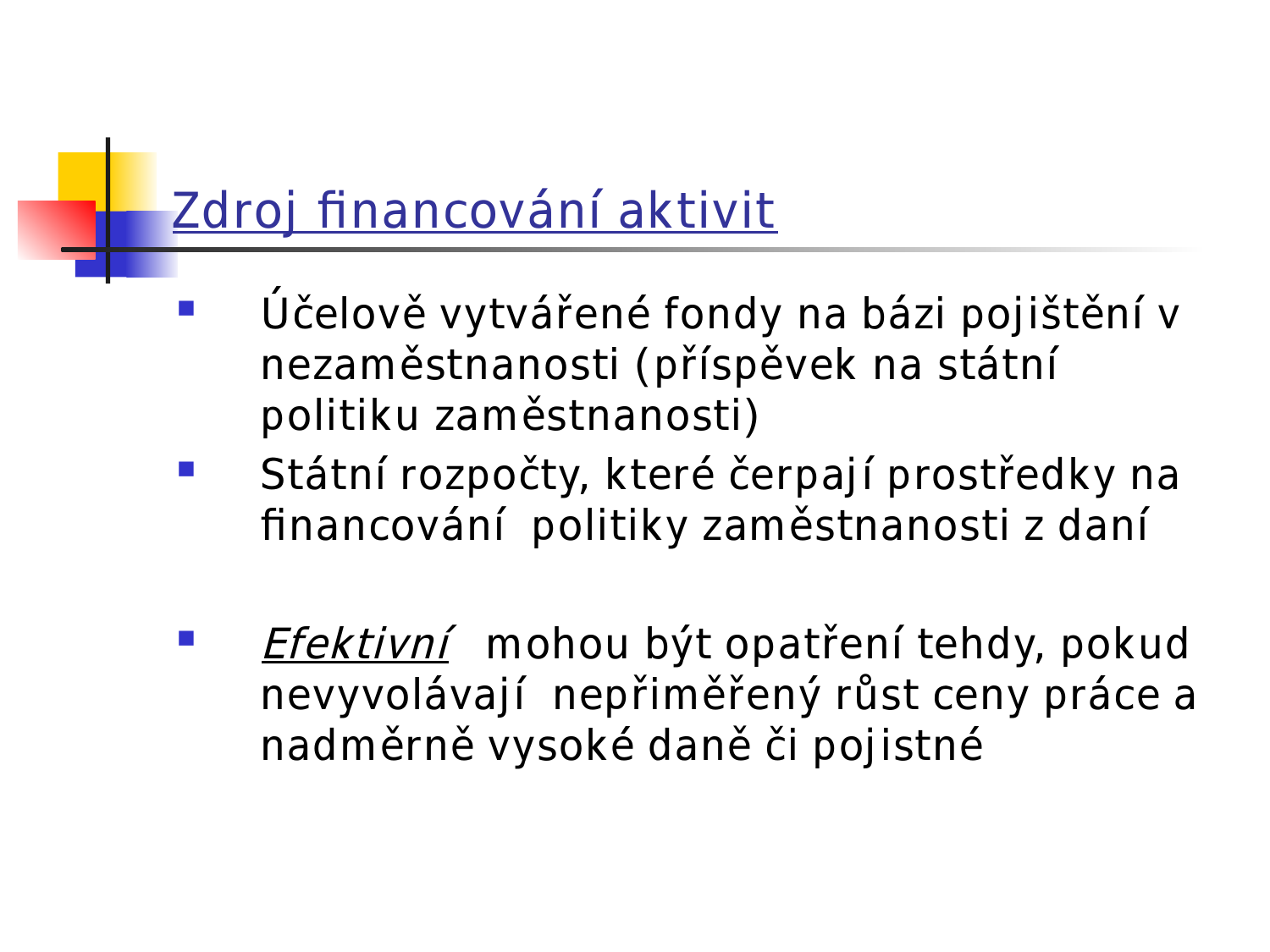

# Zdroj financování aktivit
Účelově vytvářené fondy na bázi pojištění v nezaměstnanosti (příspěvek na státní politiku zaměstnanosti)
Státní rozpočty, které čerpají prostředky na financování  politiky zaměstnanosti z daní

Efektivní   mohou být opatření tehdy, pokud nevyvolávají  nepřiměřený růst ceny práce a nadměrně vysoké daně či pojistné